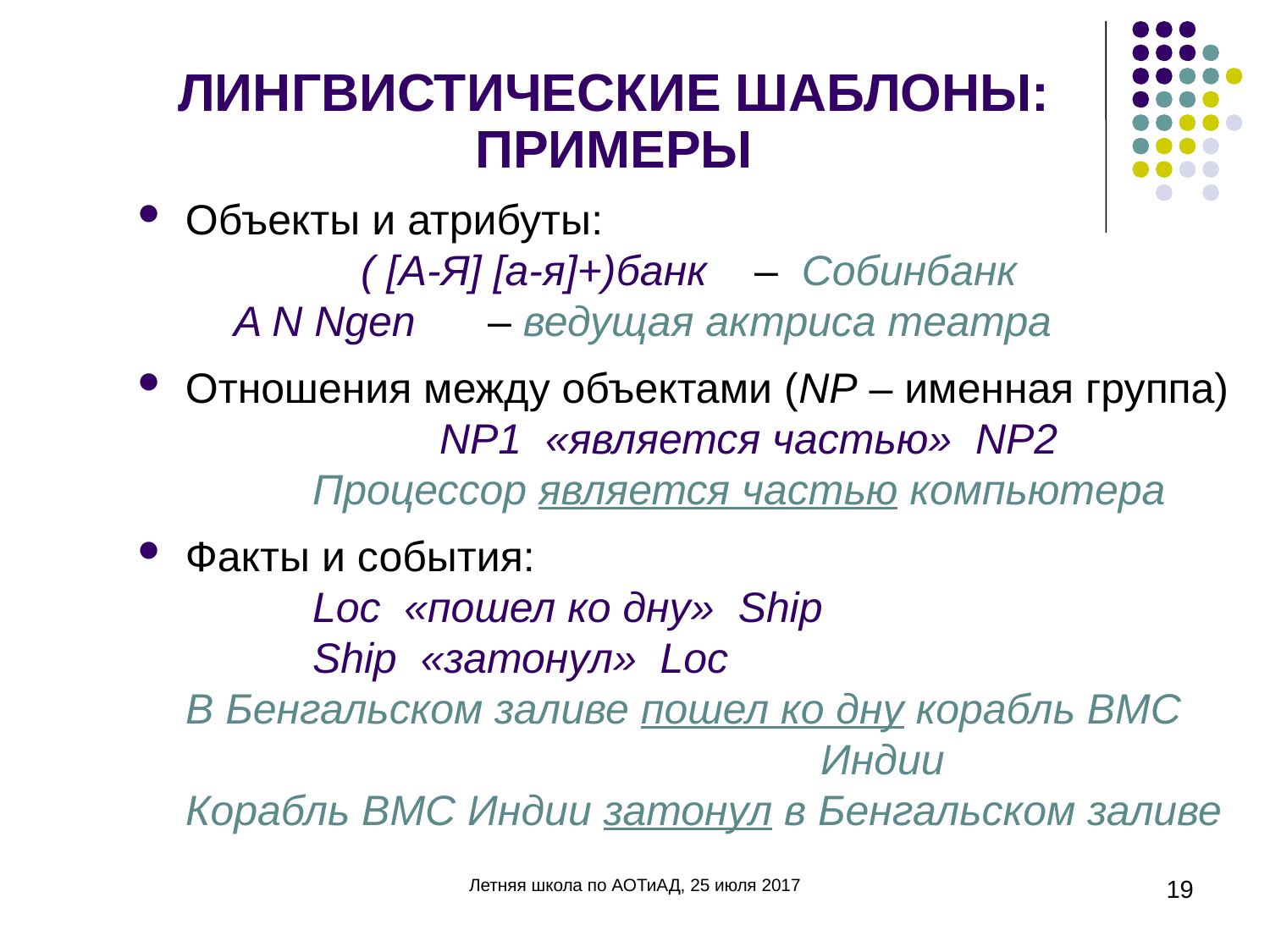

# ЛИНГВИСТИЧЕСКИЕ ШАБЛОНЫ: ПРИМЕРЫ
Объекты и атрибуты:
		( [A-Я] [а-я]+)банк    –  Собинбанк
    	A N Ngen  	– ведущая актриса театра
Отношения между объектами (NP – именная группа)
		NP1  «является частью»  NP2
	Процессор является частью компьютера
Факты и события:
	Loc  «пошел ко дну»  Ship
	Ship  «затонул»  Loc
В Бенгальском заливе пошел ко дну корабль ВМС 						Индии
Корабль ВМС Индии затонул в Бенгальском заливе
Летняя школа по АОТиАД, 25 июля 2017
19